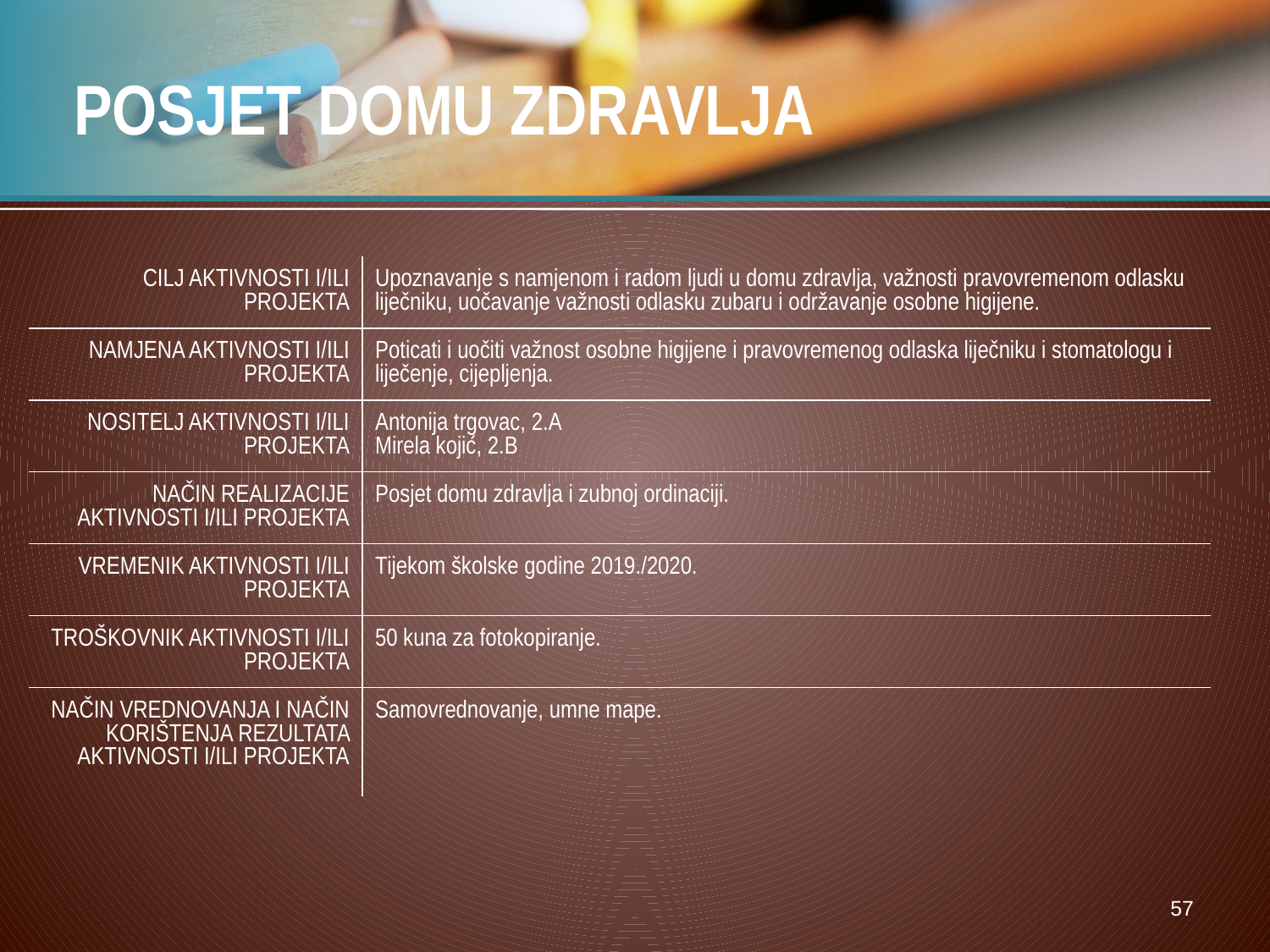

# POSJET DOMU ZDRAVLJA
| CILJ AKTIVNOSTI I/ILI PROJEKTA | Upoznavanje s namjenom i radom ljudi u domu zdravlja, važnosti pravovremenom odlasku liječniku, uočavanje važnosti odlasku zubaru i održavanje osobne higijene. |
| --- | --- |
| NAMJENA AKTIVNOSTI I/ILI PROJEKTA | Poticati i uočiti važnost osobne higijene i pravovremenog odlaska liječniku i stomatologu i liječenje, cijepljenja. |
| NOSITELJ AKTIVNOSTI I/ILI PROJEKTA | Antonija trgovac, 2.A Mirela kojić, 2.B |
| NAČIN REALIZACIJE AKTIVNOSTI I/ILI PROJEKTA | Posjet domu zdravlja i zubnoj ordinaciji. |
| VREMENIK AKTIVNOSTI I/ILI PROJEKTA | Tijekom školske godine 2019./2020. |
| TROŠKOVNIK AKTIVNOSTI I/ILI PROJEKTA | 50 kuna za fotokopiranje. |
| NAČIN VREDNOVANJA I NAČIN KORIŠTENJA REZULTATA AKTIVNOSTI I/ILI PROJEKTA | Samovrednovanje, umne mape. |
57